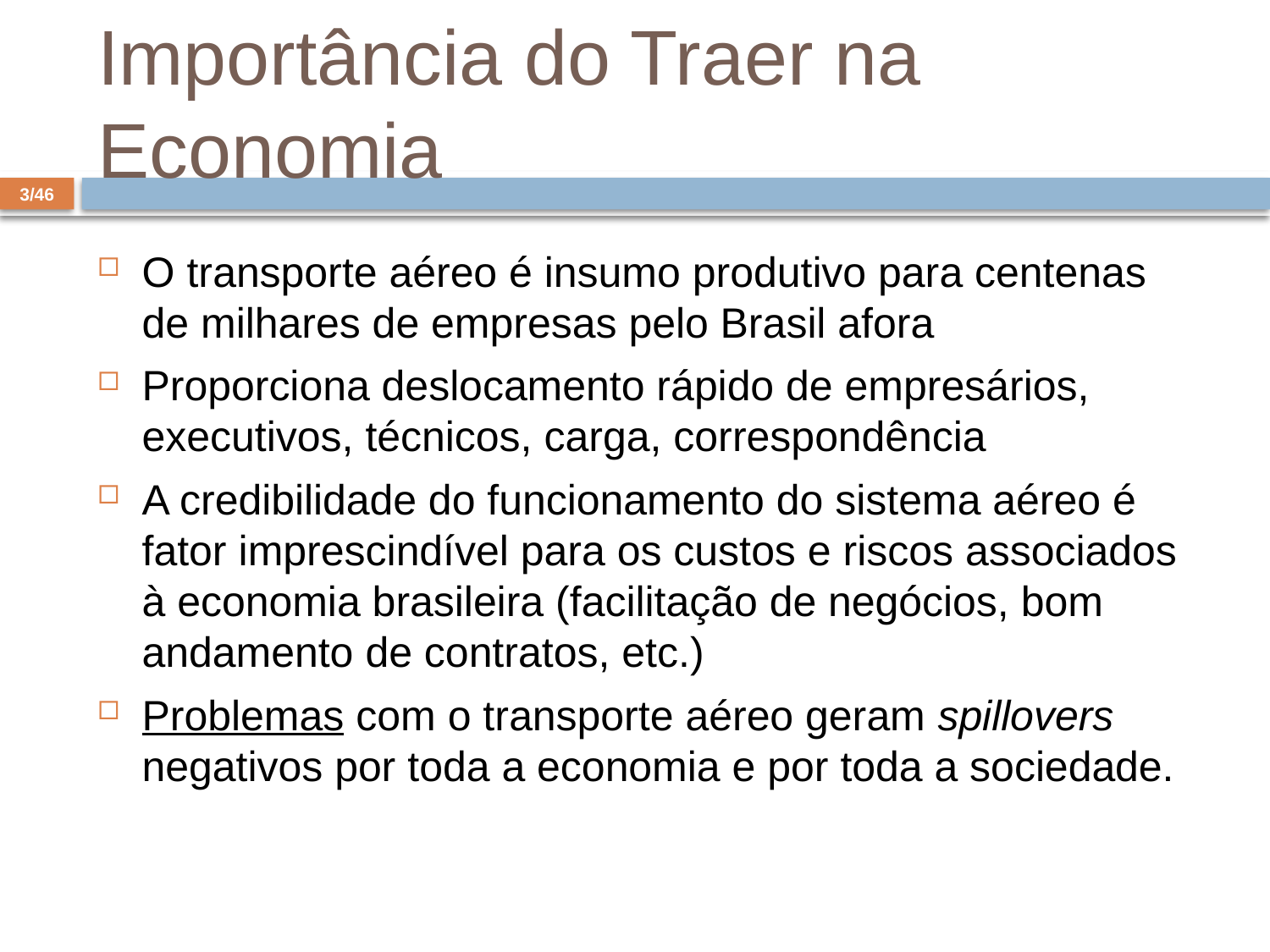

# Importância do Traer na Economia
3/46
O transporte aéreo é insumo produtivo para centenas de milhares de empresas pelo Brasil afora
Proporciona deslocamento rápido de empresários, executivos, técnicos, carga, correspondência
A credibilidade do funcionamento do sistema aéreo é fator imprescindível para os custos e riscos associados à economia brasileira (facilitação de negócios, bom andamento de contratos, etc.)
Problemas com o transporte aéreo geram spillovers negativos por toda a economia e por toda a sociedade.